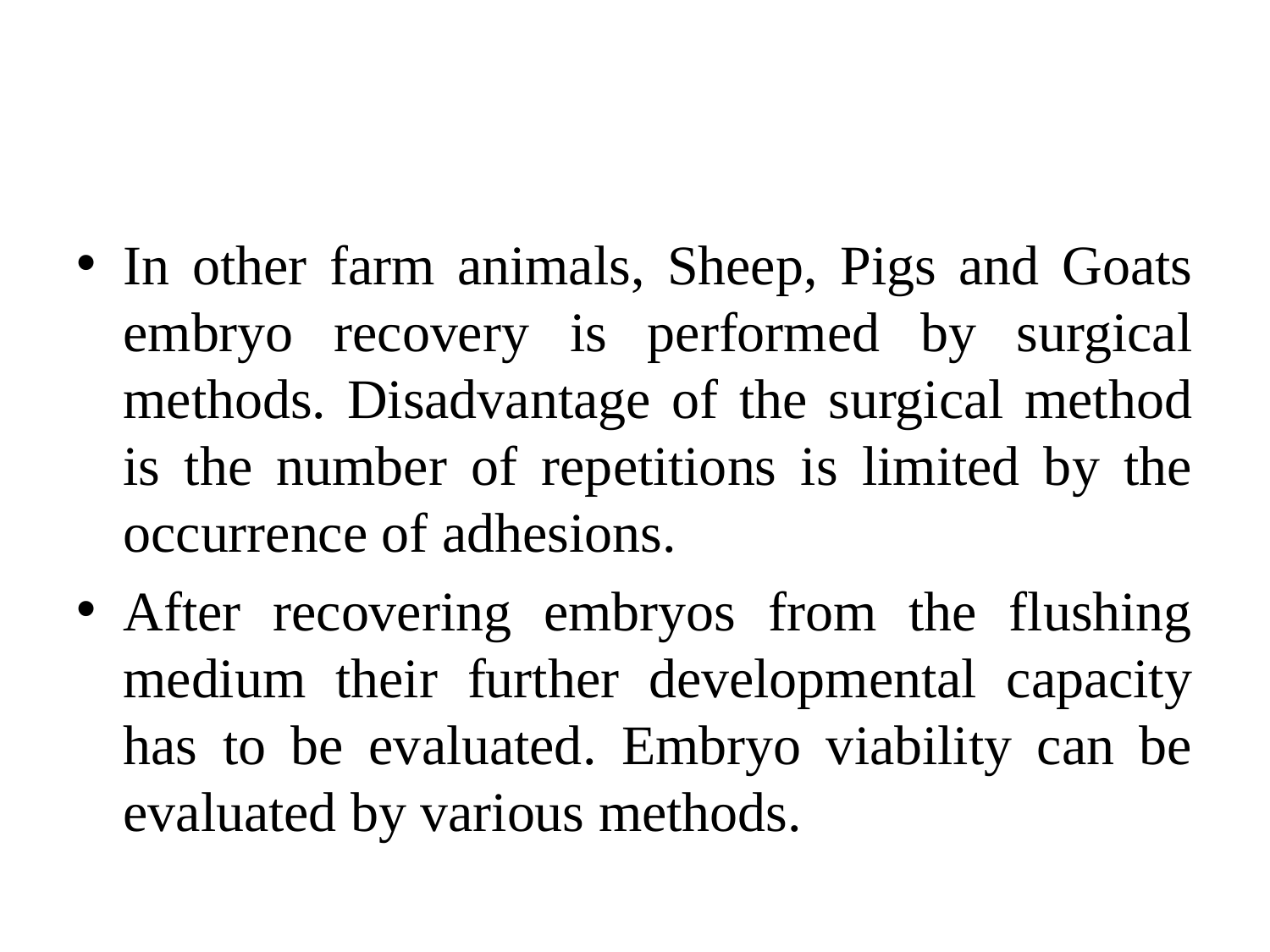

#
In other farm animals, Sheep, Pigs and Goats embryo recovery is performed by surgical methods. Disadvantage of the surgical method is the number of repetitions is limited by the occurrence of adhesions.
After recovering embryos from the flushing medium their further developmental capacity has to be evaluated. Embryo viability can be evaluated by various methods.